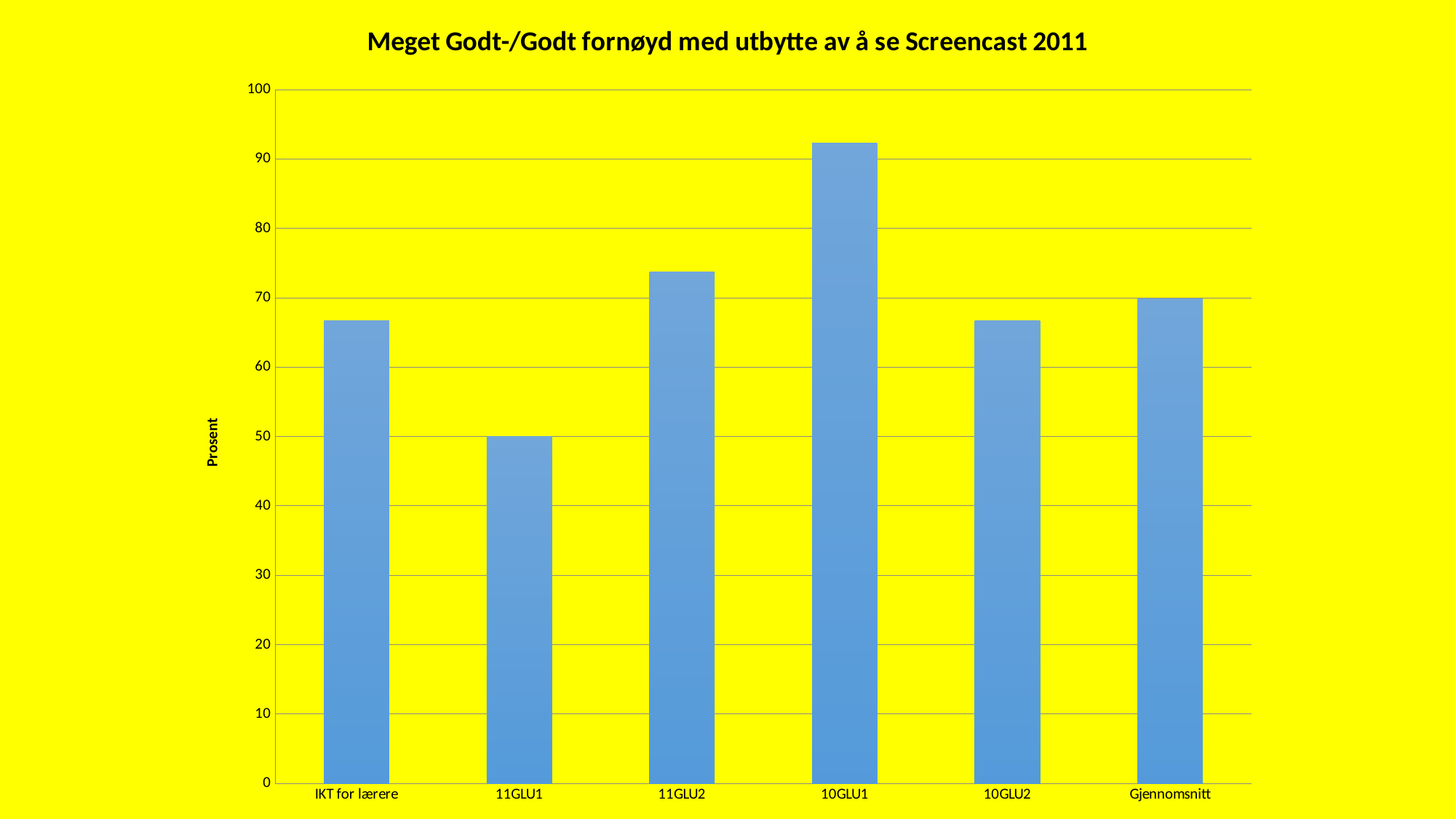

### Chart: Meget Godt-/Godt fornøyd med utbytte av å se Screencast 2011

| Category | Prosent |
|---|---|
| IKT for lærere | 66.66666666666666 |
| 11GLU1 | 50.0 |
| 11GLU2 | 73.68421052631578 |
| 10GLU1 | 92.3076923076923 |
| 10GLU2 | 66.66666666666666 |
| Gjennomsnitt | 69.86504723346827 |